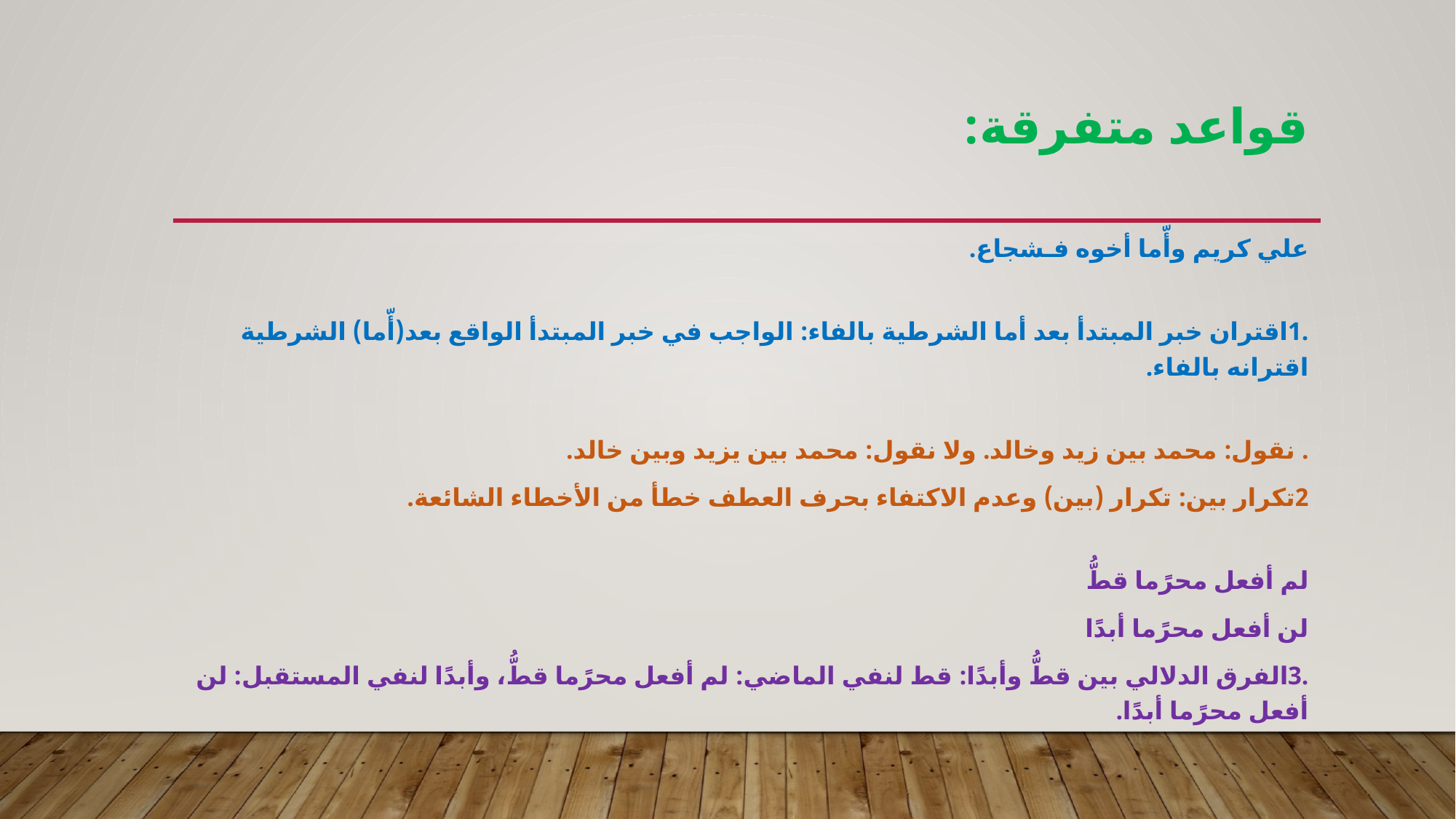

# قواعد متفرقة:
علي كريم وأّما أخوه فـشجاع.
.1اقتران خبر المبتدأ بعد أما الشرطية بالفاء: الواجب في خبر المبتدأ الواقع بعد(أّما) الشرطية اقترانه بالفاء.
. نقول: محمد بين زيد وخالد. ولا نقول: محمد بين يزيد وبين خالد.
2تكرار بين: تكرار (بين) وعدم الاكتفاء بحرف العطف خطأ من الأخطاء الشائعة.
لم أفعل محرًما قطُّ
لن أفعل محرًما أبدًا
.3الفرق الدلالي بين قطُّ وأبدًا: قط لنفي الماضي: لم أفعل محرًما قطُّ، وأبدًا لنفي المستقبل: لن أفعل محرًما أبدًا.